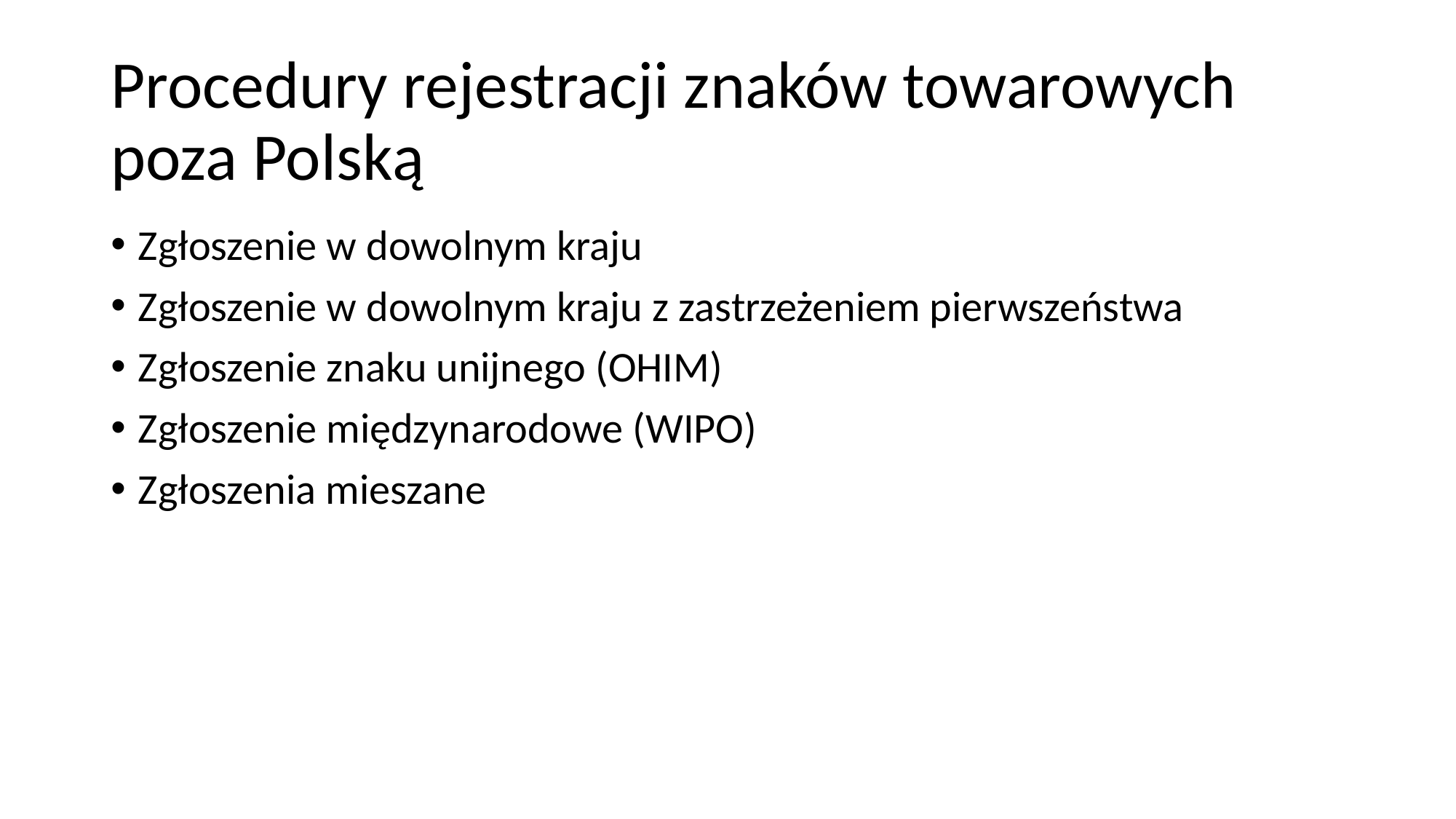

# Procedury rejestracji znaków towarowych poza Polską
Zgłoszenie w dowolnym kraju
Zgłoszenie w dowolnym kraju z zastrzeżeniem pierwszeństwa
Zgłoszenie znaku unijnego (OHIM)
Zgłoszenie międzynarodowe (WIPO)
Zgłoszenia mieszane